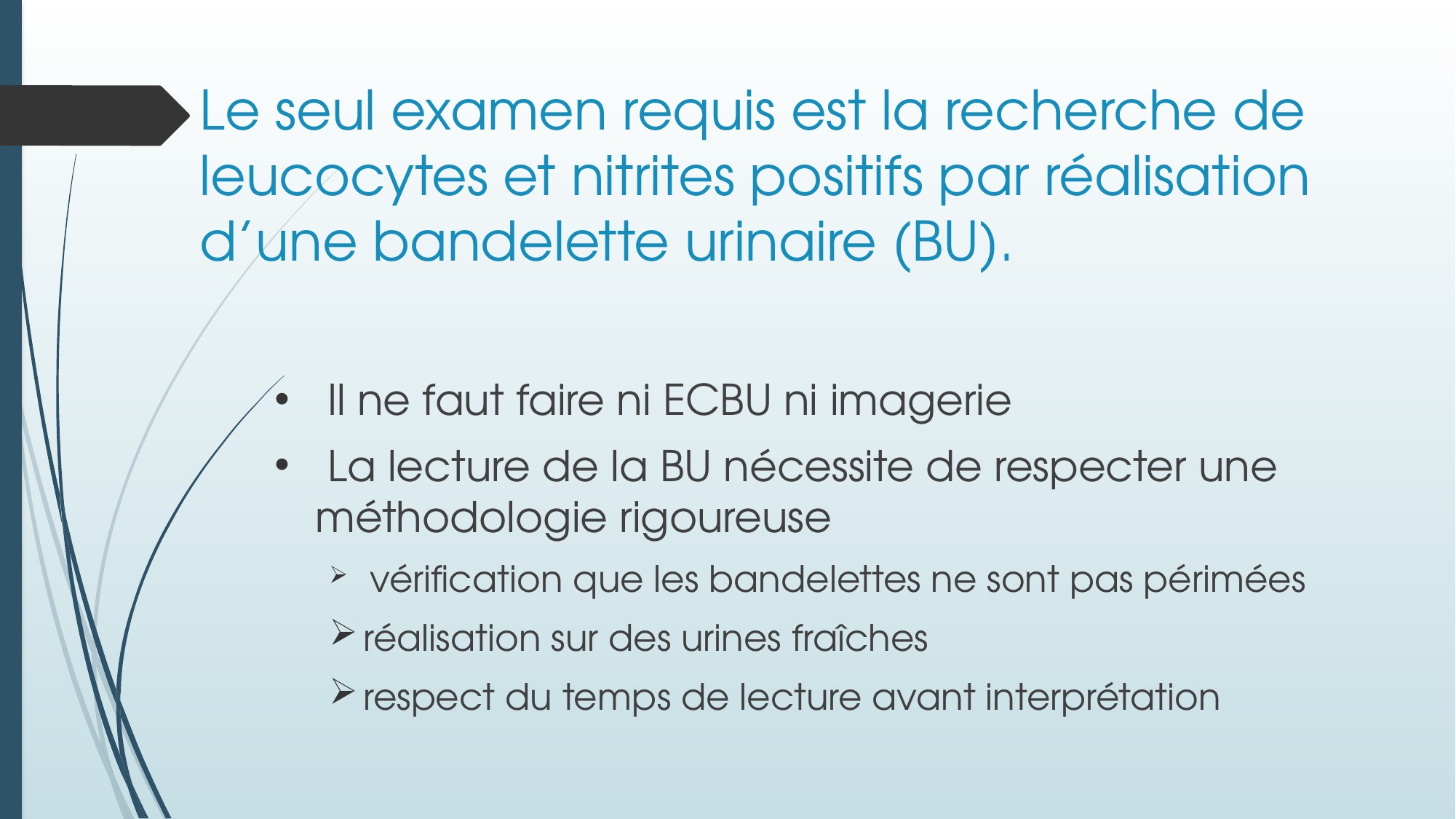

# Le seul examen requis est la recherche de leucocytes et nitrites positifs par réalisation d’une bandelette urinaire (BU).
 Il ne faut faire ni ECBU ni imagerie
 La lecture de la BU nécessite de respecter une méthodologie rigoureuse
 vérification que les bandelettes ne sont pas périmées
réalisation sur des urines fraîches
respect du temps de lecture avant interprétation